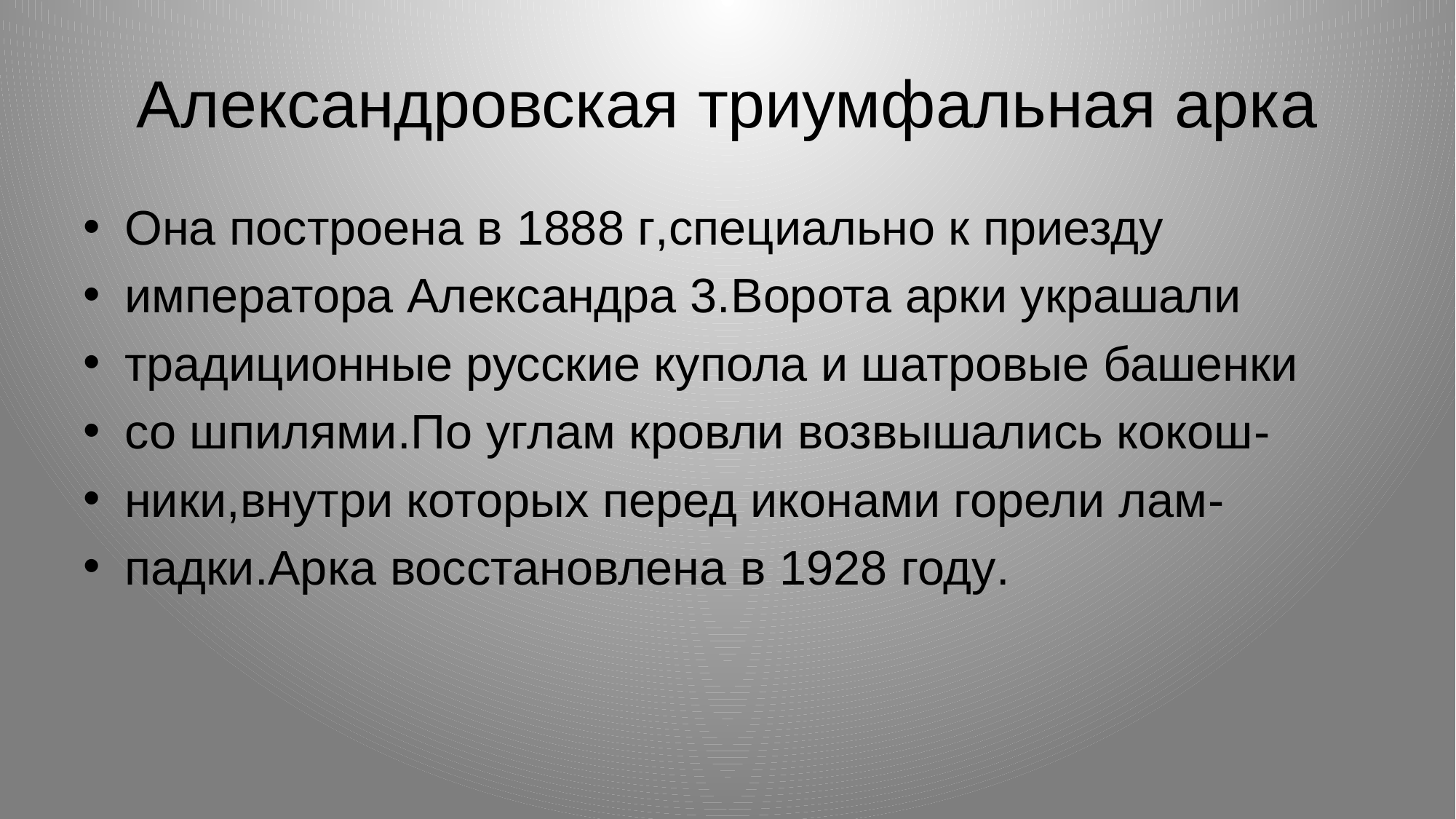

# Александровская триумфальная арка
Она построена в 1888 г,специально к приезду
императора Александра 3.Ворота арки украшали
традиционные русские купола и шатровые башенки
со шпилями.По углам кровли возвышались кокош-
ники,внутри которых перед иконами горели лам-
падки.Арка восстановлена в 1928 году.